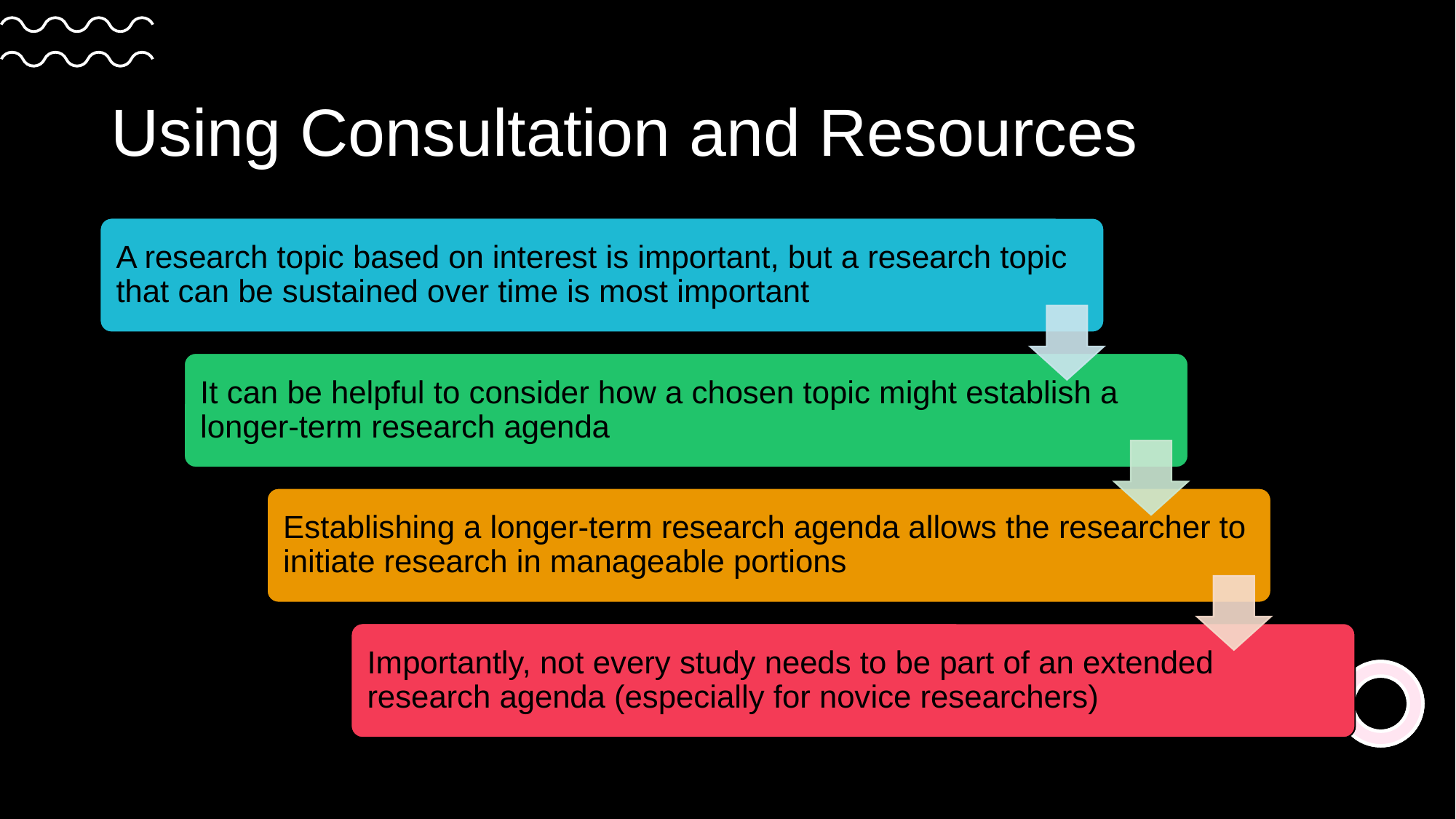

# Using Consultation and Resources
A research topic based on interest is important, but a research topic that can be sustained over time is most important
It can be helpful to consider how a chosen topic might establish a longer-term research agenda
Establishing a longer-term research agenda allows the researcher to initiate research in manageable portions
Importantly, not every study needs to be part of an extended research agenda (especially for novice researchers)